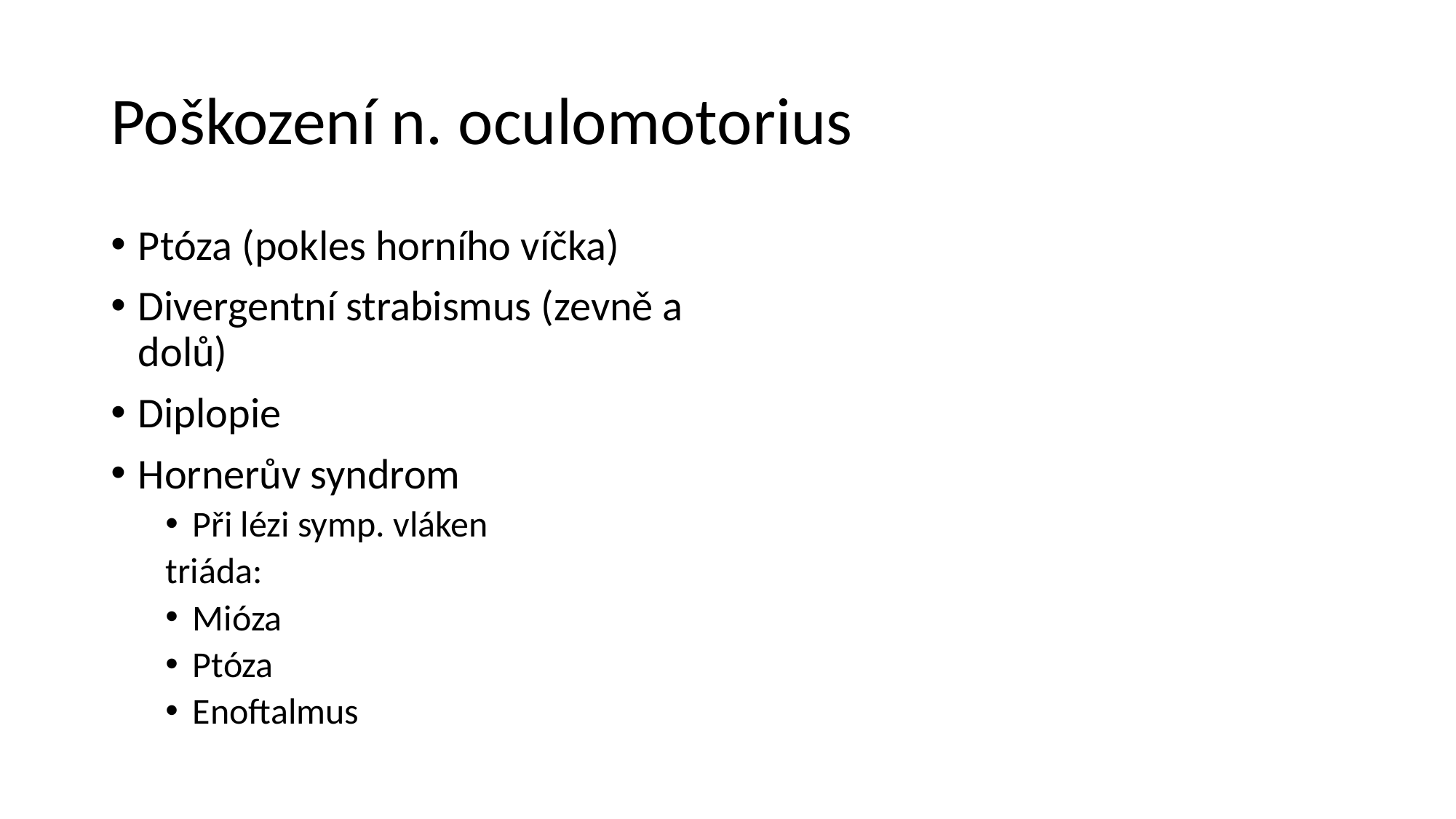

# Poškození n. oculomotorius
Ptóza (pokles horního víčka)
Divergentní strabismus (zevně a dolů)
Diplopie
Hornerův syndrom
Při lézi symp. vláken
triáda:
Mióza
Ptóza
Enoftalmus